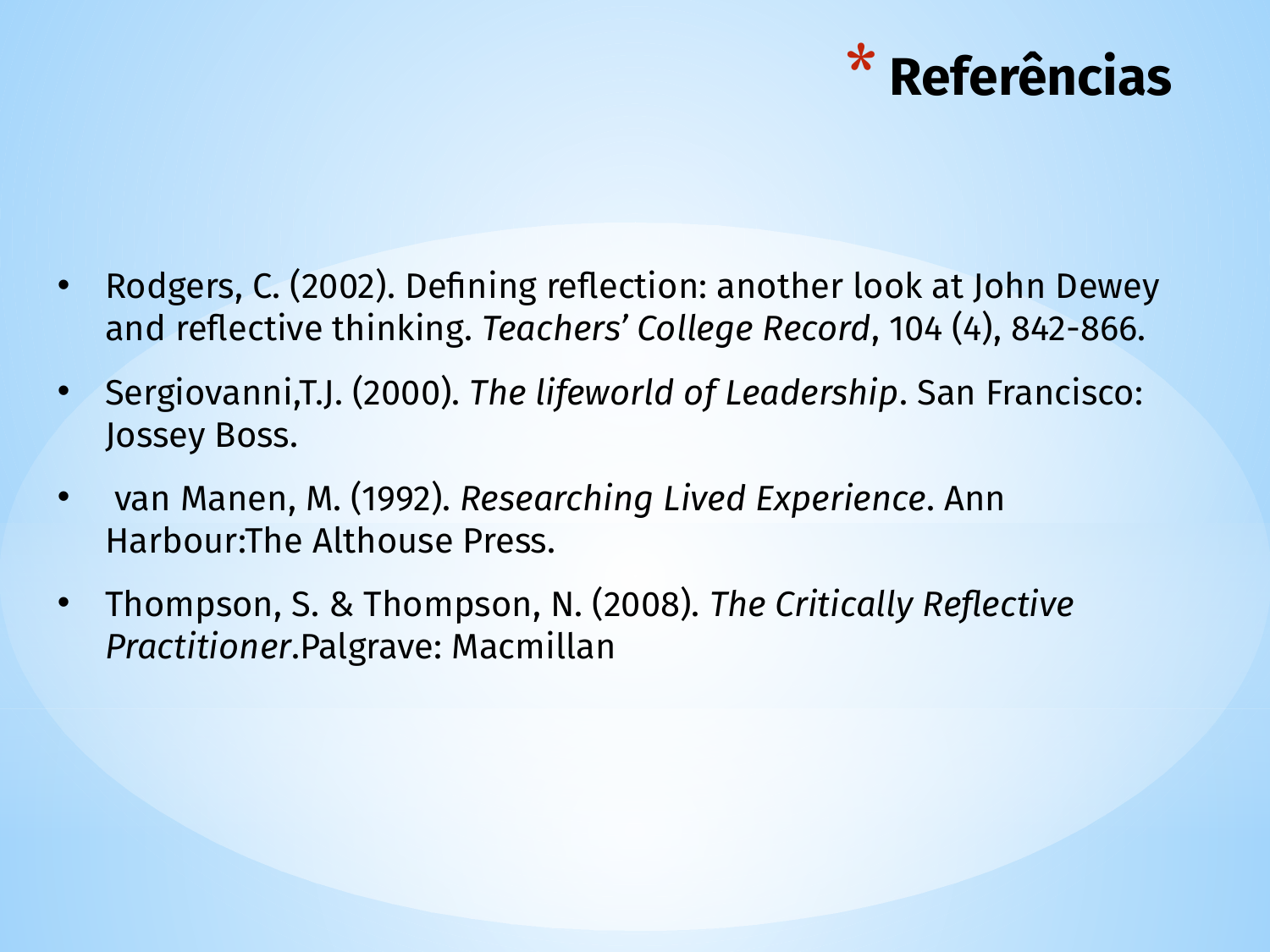

Referências
Rodgers, C. (2002). Defining reflection: another look at John Dewey and reflective thinking. Teachers’ College Record, 104 (4), 842-866.
Sergiovanni,T.J. (2000). The lifeworld of Leadership. San Francisco: Jossey Boss.
 van Manen, M. (1992). Researching Lived Experience. Ann Harbour:The Althouse Press.
Thompson, S. & Thompson, N. (2008). The Critically Reflective Practitioner.Palgrave: Macmillan